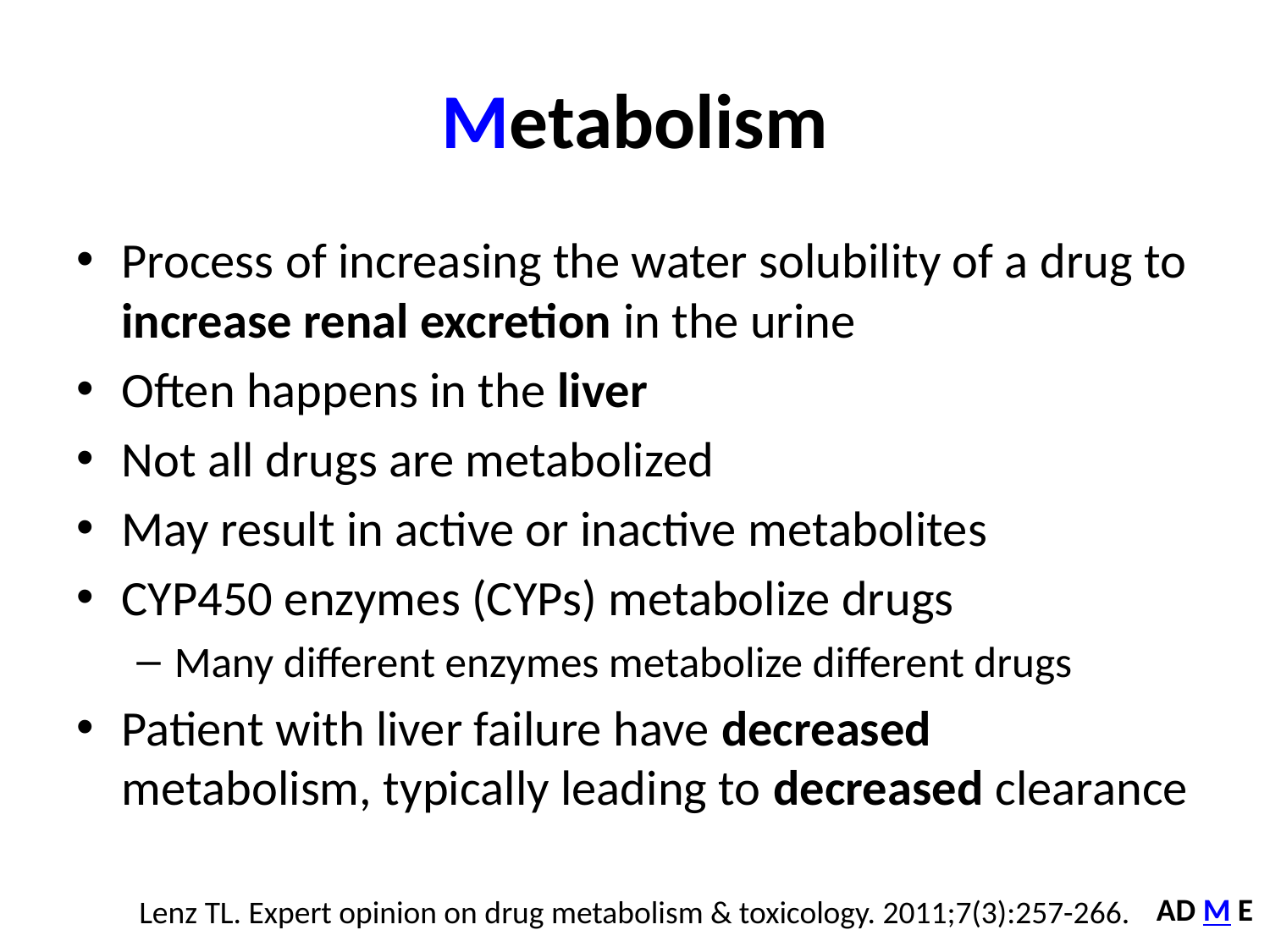

# Metabolism
Process of increasing the water solubility of a drug to increase renal excretion in the urine
Often happens in the liver
Not all drugs are metabolized
May result in active or inactive metabolites
CYP450 enzymes (CYPs) metabolize drugs
Many different enzymes metabolize different drugs
Patient with liver failure have decreased metabolism, typically leading to decreased clearance
AD M E
Lenz TL. Expert opinion on drug metabolism & toxicology. 2011;7(3):257-266.